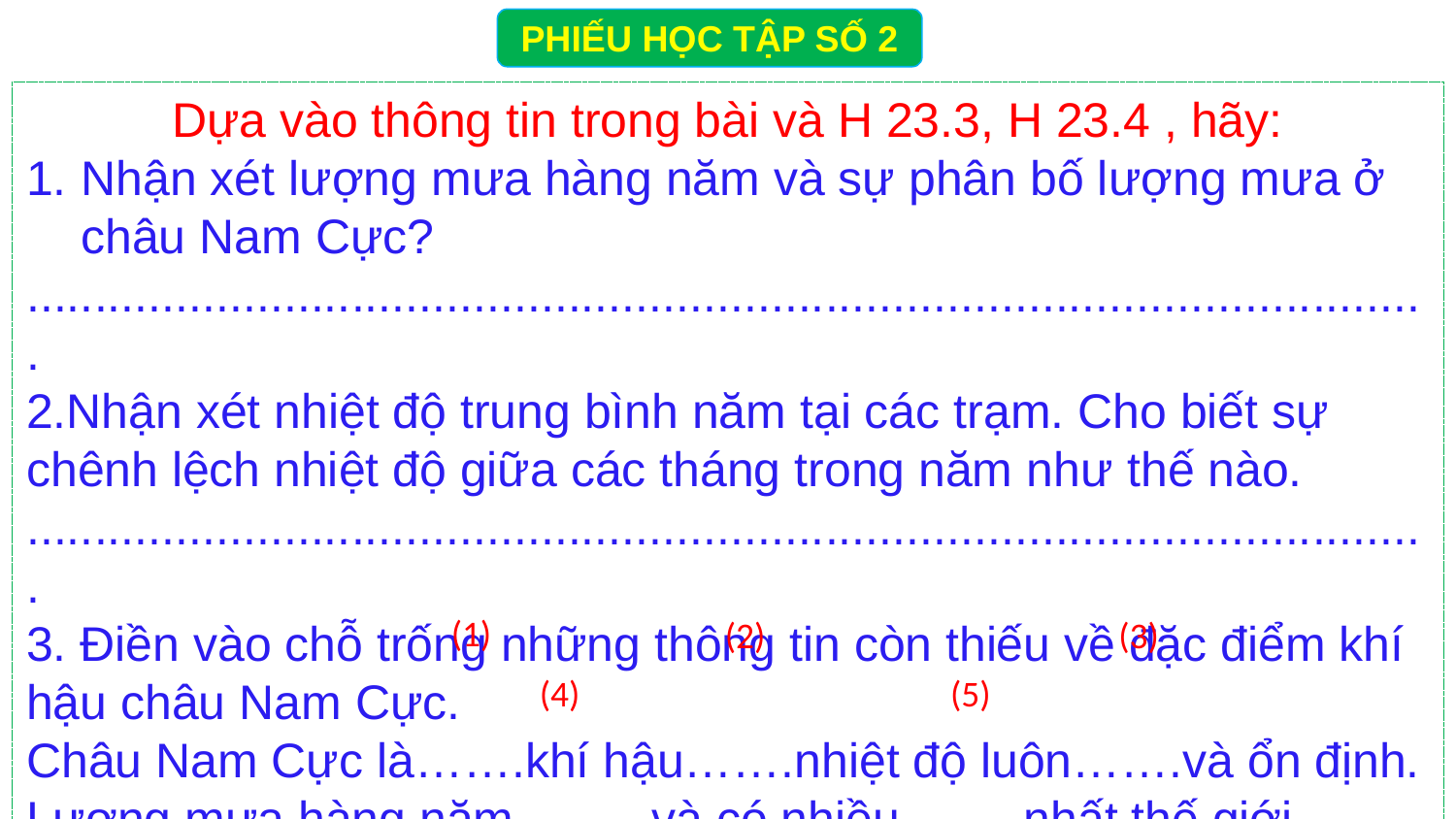

PHIẾU HỌC TẬP SỐ 2
Dựa vào thông tin trong bài và H 23.3, H 23.4 , hãy:
Nhận xét lượng mưa hàng năm và sự phân bố lượng mưa ở châu Nam Cực?
........................................................................................................
2.Nhận xét nhiệt độ trung bình năm tại các trạm. Cho biết sự chênh lệch nhiệt độ giữa các tháng trong năm như thế nào.
........................................................................................................
3. Điền vào chỗ trống những thông tin còn thiếu về đặc điểm khí hậu châu Nam Cực.
Châu Nam Cực là…….khí hậu…….nhiệt độ luôn…….và ổn định. Lượng mưa hàng năm ……. và có nhiều …… nhất thế giới.
(1)
(2)
(3)
(4)
(5)